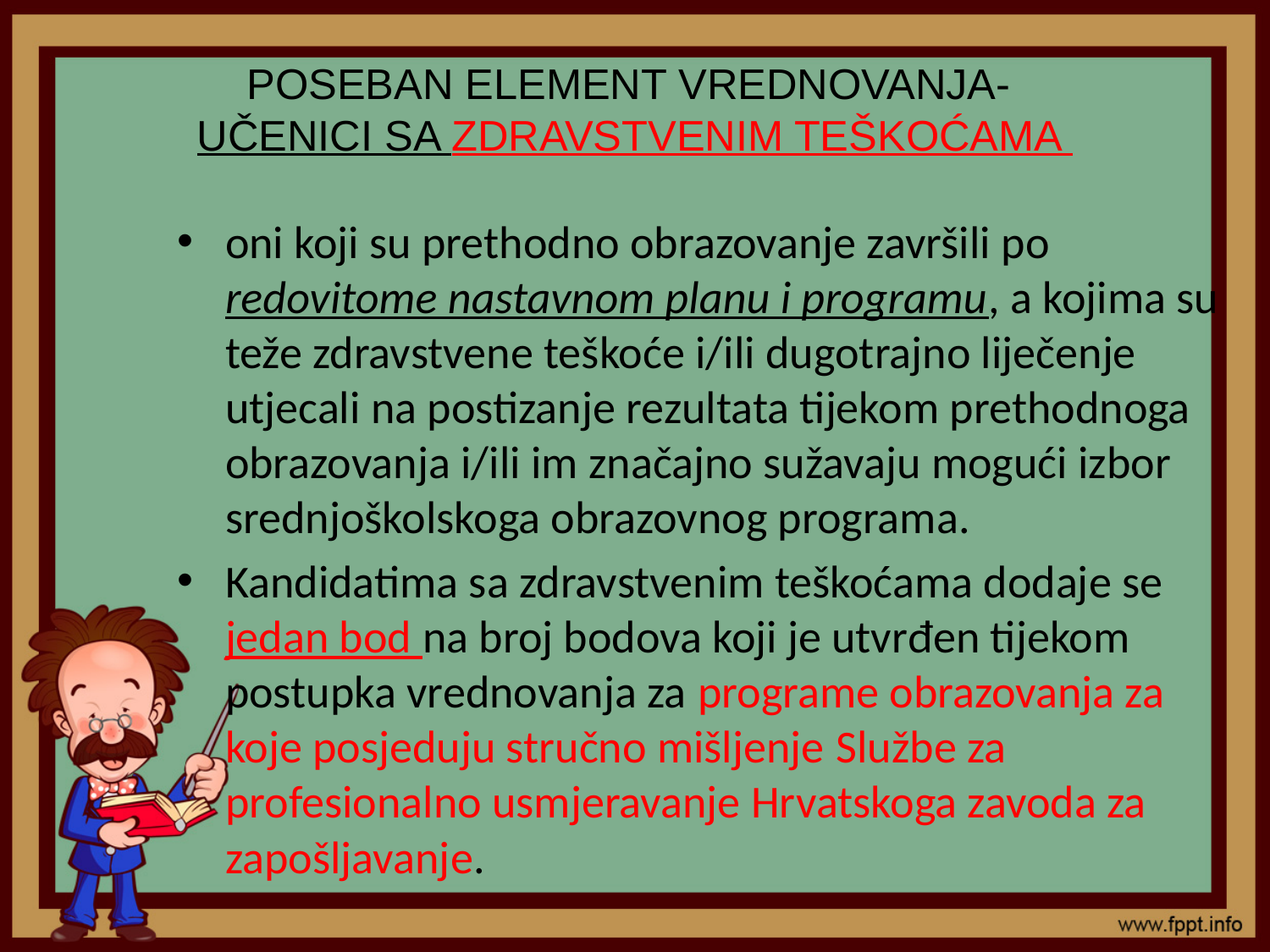

# POSEBAN ELEMENT VREDNOVANJA- UČENICI SA ZDRAVSTVENIM TEŠKOĆAMA
oni koji su prethodno obrazovanje završili po redovitome nastavnom planu i programu, a kojima su teže zdravstvene teškoće i/ili dugotrajno liječenje utjecali na postizanje rezultata tijekom prethodnoga obrazovanja i/ili im značajno sužavaju mogući izbor srednjoškolskoga obrazovnog programa.
Kandidatima sa zdravstvenim teškoćama dodaje se jedan bod na broj bodova koji je utvrđen tijekom postupka vrednovanja za programe obrazovanja za koje posjeduju stručno mišljenje Službe za profesionalno usmjeravanje Hrvatskoga zavoda za zapošljavanje.